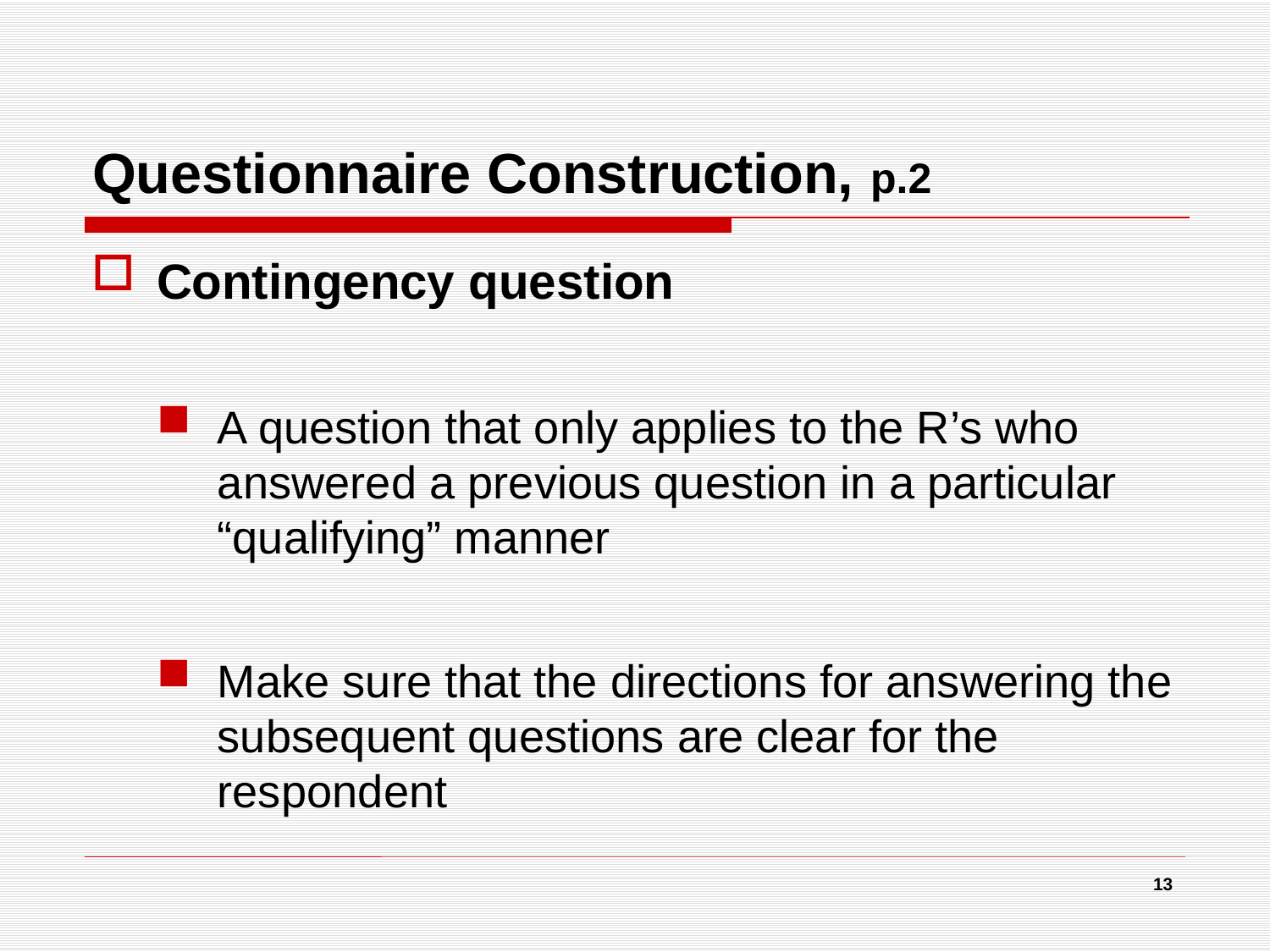

# Questionnaire Construction, p.2
Contingency question

A question that only applies to the R’s who answered a previous question in a particular “qualifying” manner

Make sure that the directions for answering the subsequent questions are clear for the respondent

13